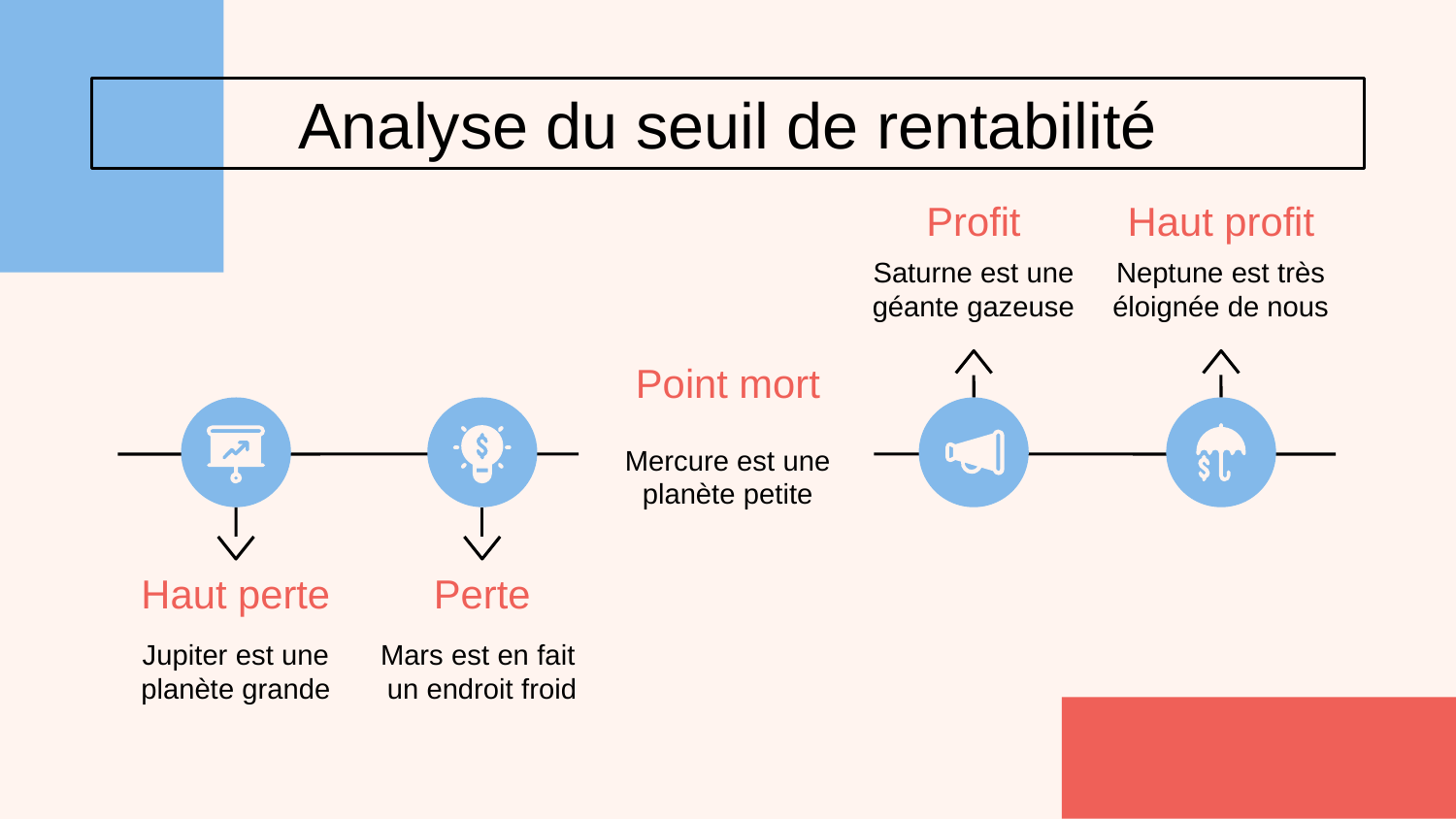

# Analyse du seuil de rentabilité
Profit
Haut profit
Saturne est une géante gazeuse
Neptune est très éloignée de nous
Point mort

Mercure est une planète petite

Haut perte
Perte
Jupiter est une planète grande
Mars est en fait
un endroit froid